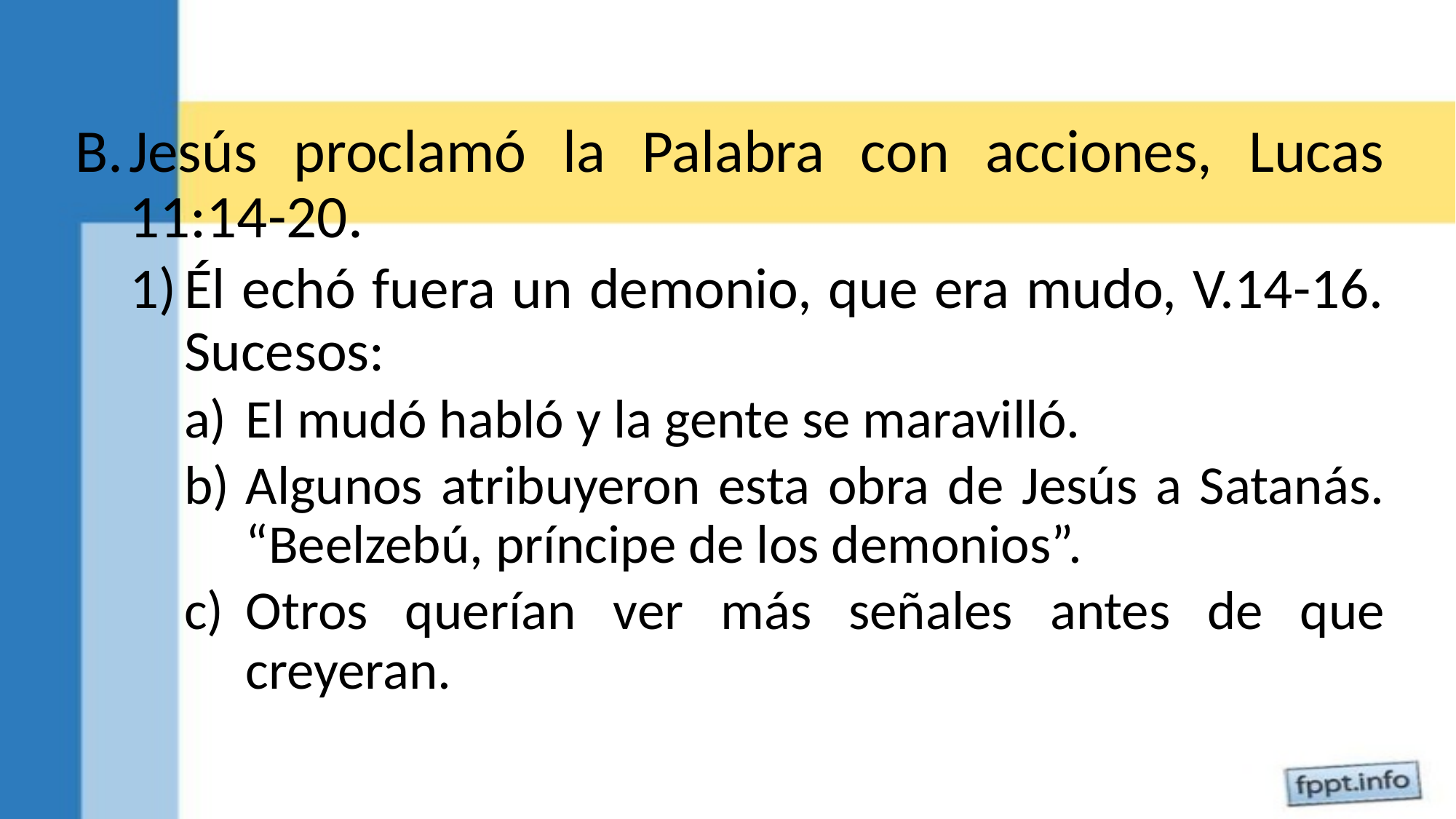

Jesús proclamó la Palabra con acciones, Lucas 11:14-20.
Él echó fuera un demonio, que era mudo, V.14-16. Sucesos:
El mudó habló y la gente se maravilló.
Algunos atribuyeron esta obra de Jesús a Satanás. “Beelzebú, príncipe de los demonios”.
Otros querían ver más señales antes de que creyeran.